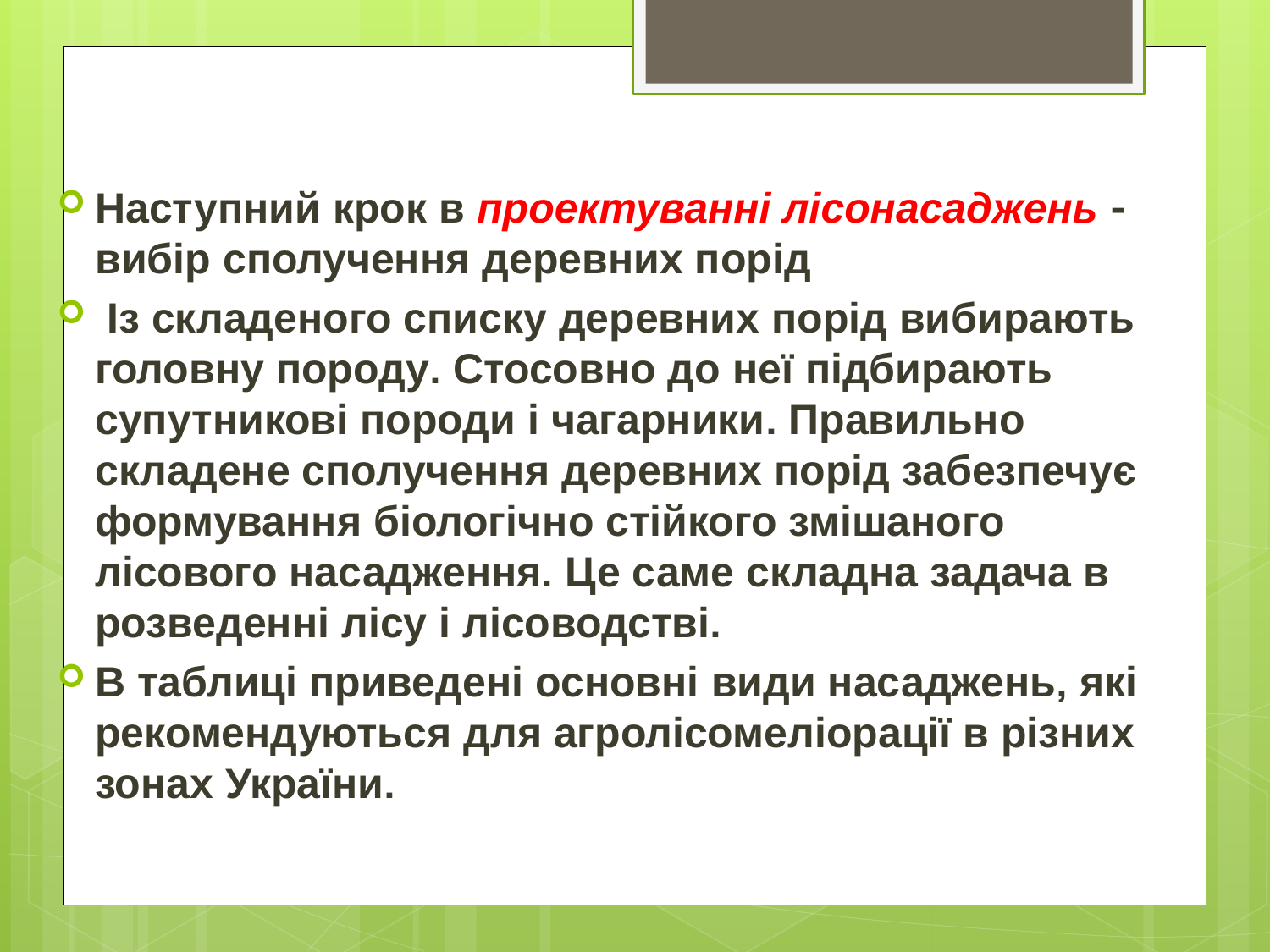

Наступний крок в проектуванні лісонасаджень - вибір сполучення деревних порід
 Із складеного списку деревних порід вибирають головну породу. Стосовно до неї підбирають    супутникові породи і чагарники. Правильно складене сполучення деревних порід забезпечує формування біологічно стійкого змішаного лісового насадження. Це саме складна задача в розведенні лісу і лісоводстві.
В таблиці приведені основні види насаджень, які рекомендуються для агролісомеліорації в різних зонах України.